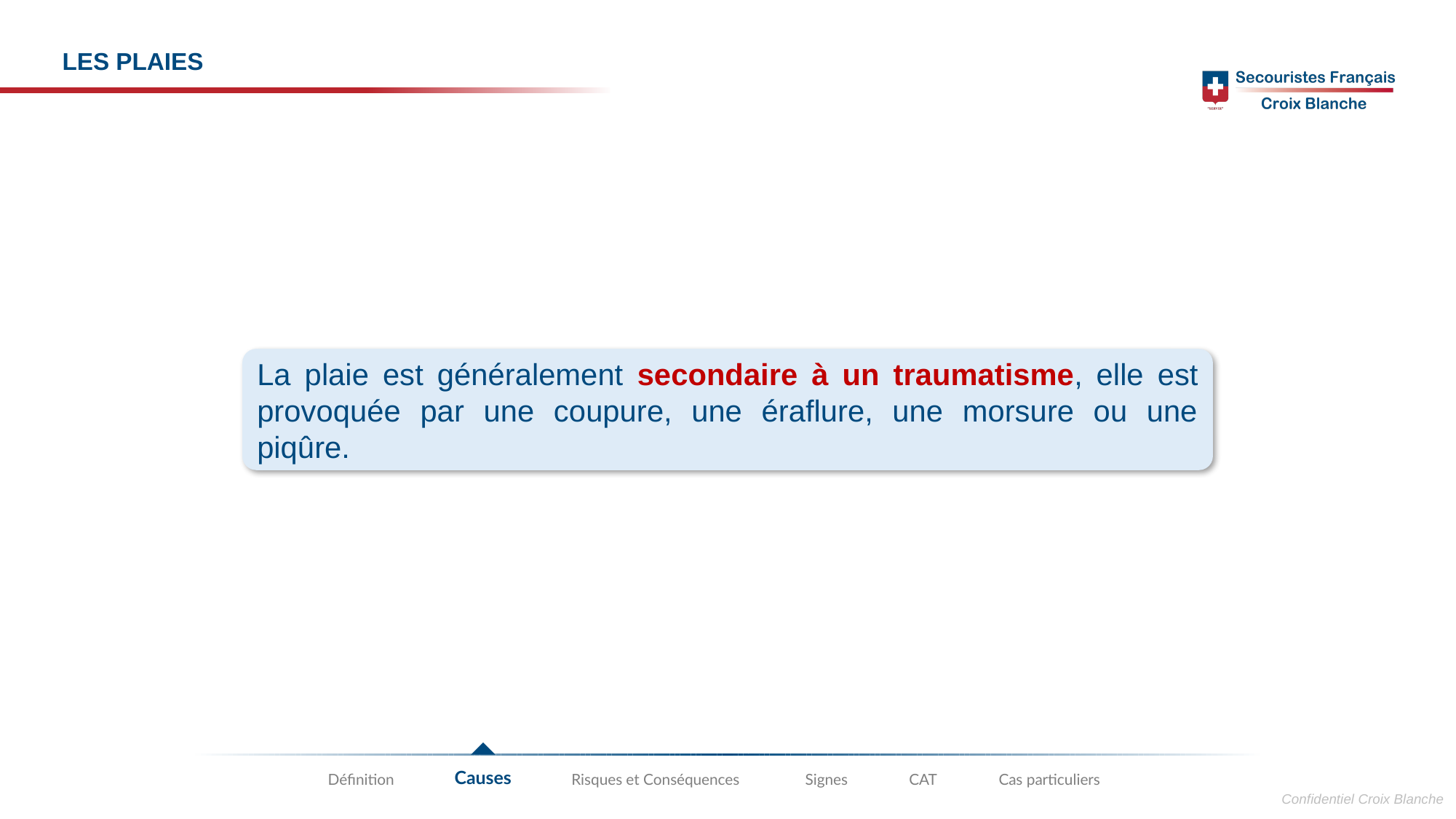

LES PLAIES
La plaie est généralement secondaire à un traumatisme, elle est provoquée par une coupure, une éraflure, une morsure ou une piqûre.